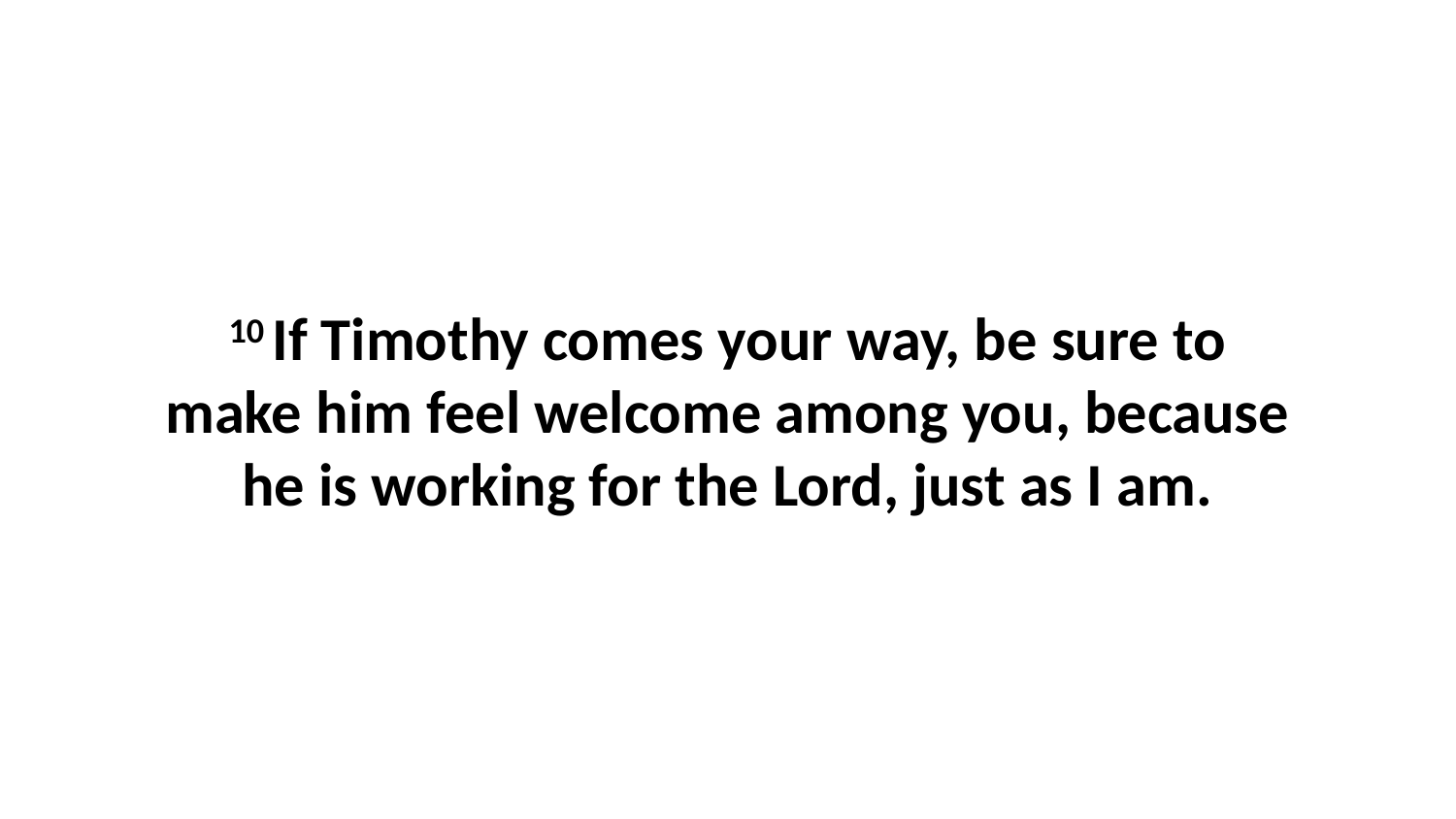

10 If Timothy comes your way, be sure to make him feel welcome among you, because he is working for the Lord, just as I am.